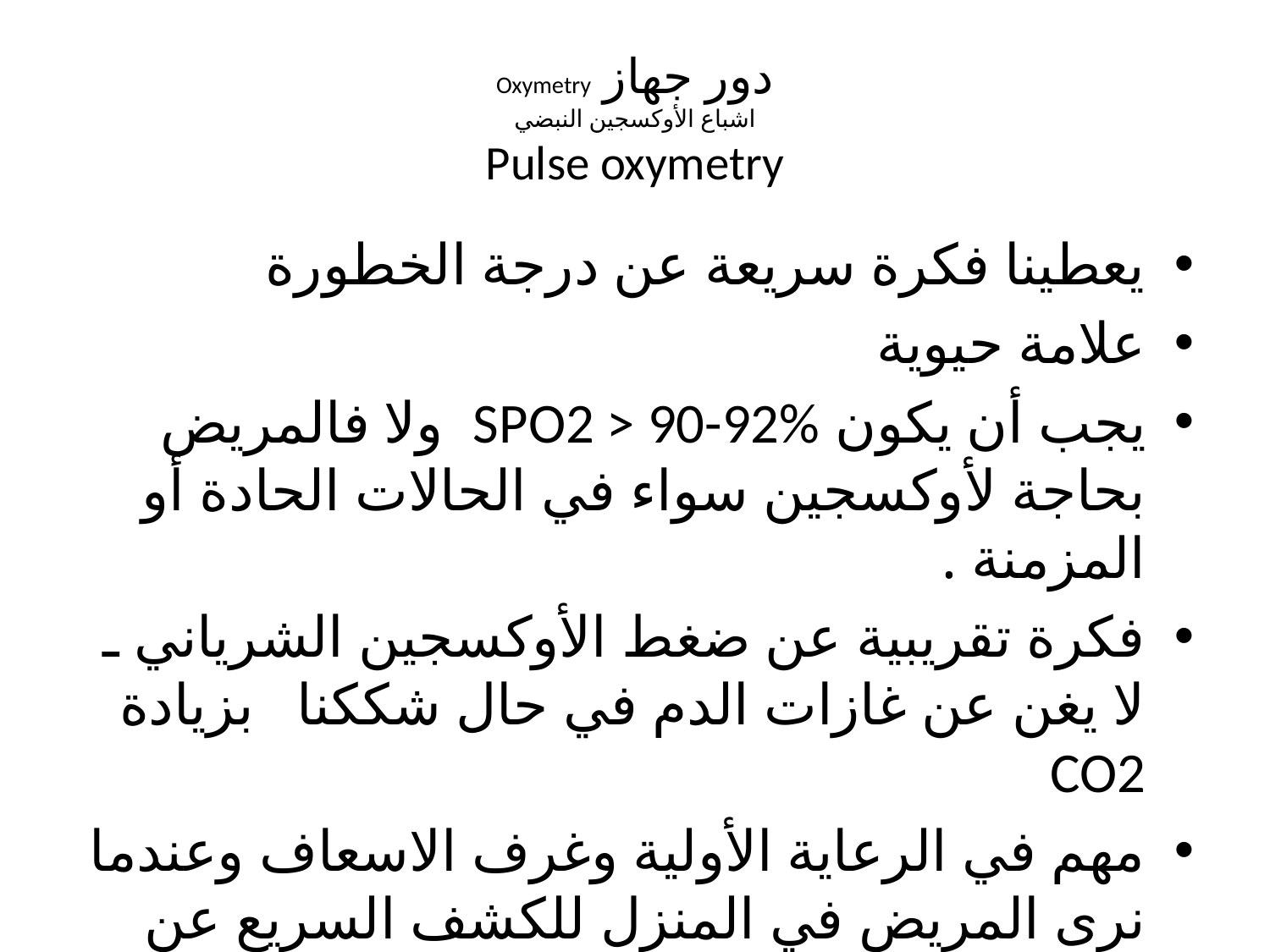

# دور جهاز Oxymetry اشباع الأوكسجين النبضي Pulse oxymetry
يعطينا فكرة سريعة عن درجة الخطورة
علامة حيوية
يجب أن يكون SPO2 > 90-92%  ولا فالمريض بحاجة لأوكسجين سواء في الحالات الحادة أو المزمنة .
فكرة تقريبية عن ضغط الأوكسجين الشرياني ـ لا يغن عن غازات الدم في حال شككنا   بزيادة CO2
مهم في الرعاية الأولية وغرف الاسعاف وعندما نرى المريض في المنزل للكشف السريع عن الخطورة